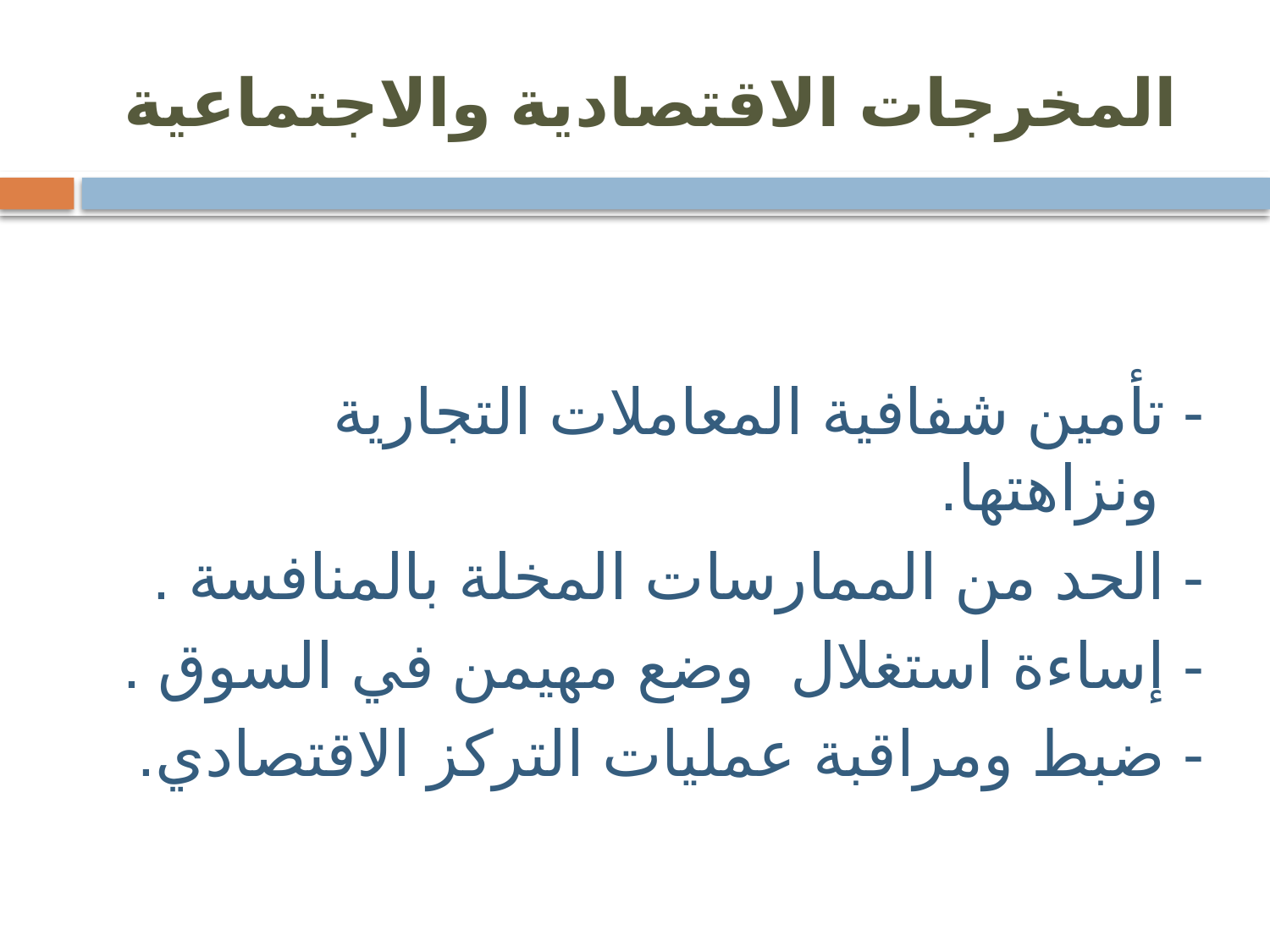

# المخرجات الاقتصادية والاجتماعية

- تأمين شفافية المعاملات التجارية ونزاهتها.
- الحد من الممارسات المخلة بالمنافسة .
- إساءة استغلال  وضع مهيمن في السوق .
- ضبط ومراقبة عمليات التركز الاقتصادي.